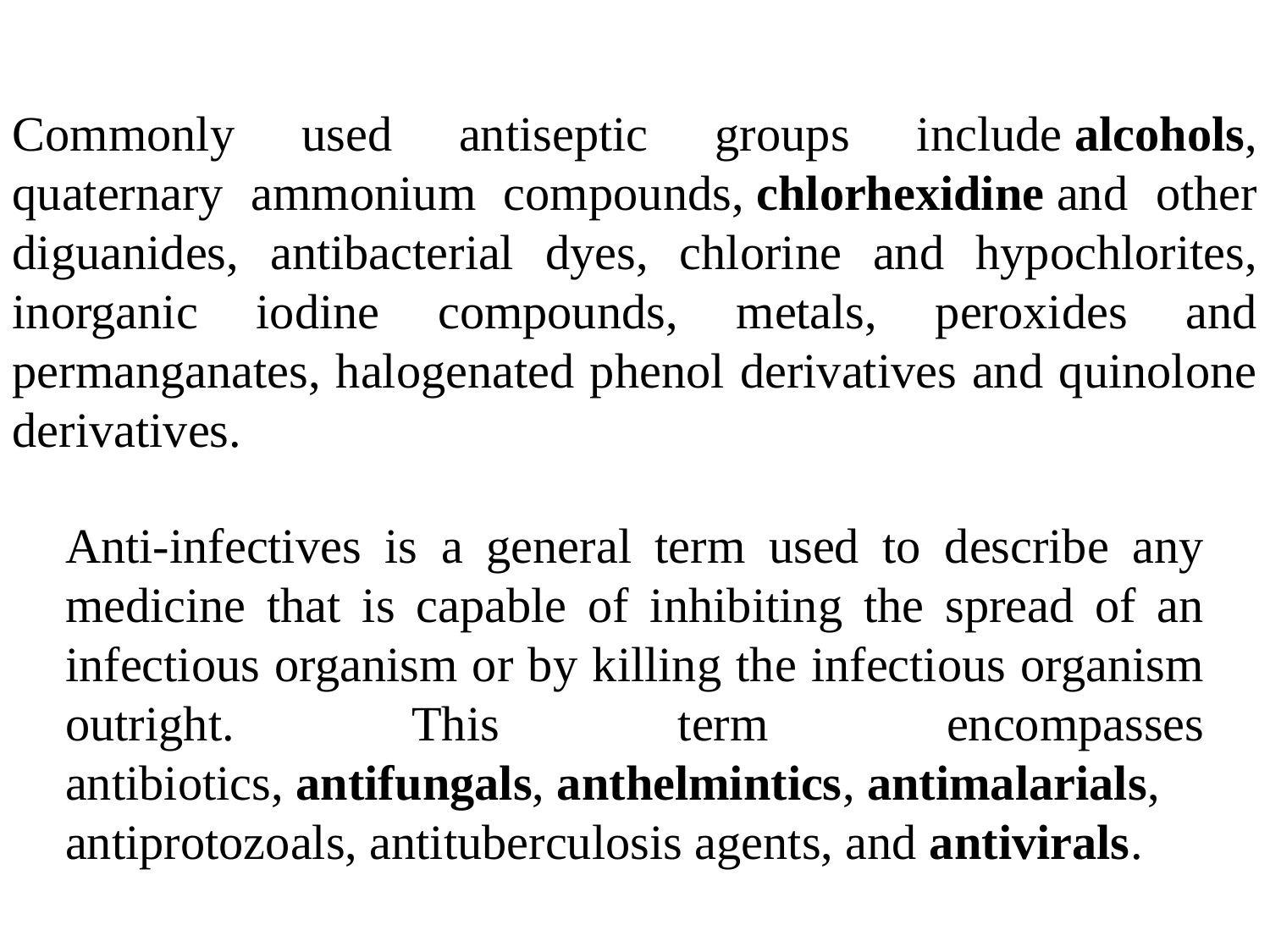

Commonly used antiseptic groups include alcohols, quaternary ammonium compounds, chlorhexidine and other diguanides, antibacterial dyes, chlorine and hypochlorites, inorganic iodine compounds, metals, peroxides and permanganates, halogenated phenol derivatives and quinolone derivatives.

Anti-infectives is a general term used to describe any medicine that is capable of inhibiting the spread of an infectious organism or by killing the infectious organism outright. This term encompasses antibiotics, antifungals, anthelmintics, antimalarials, antiprotozoals, antituberculosis agents, and antivirals.